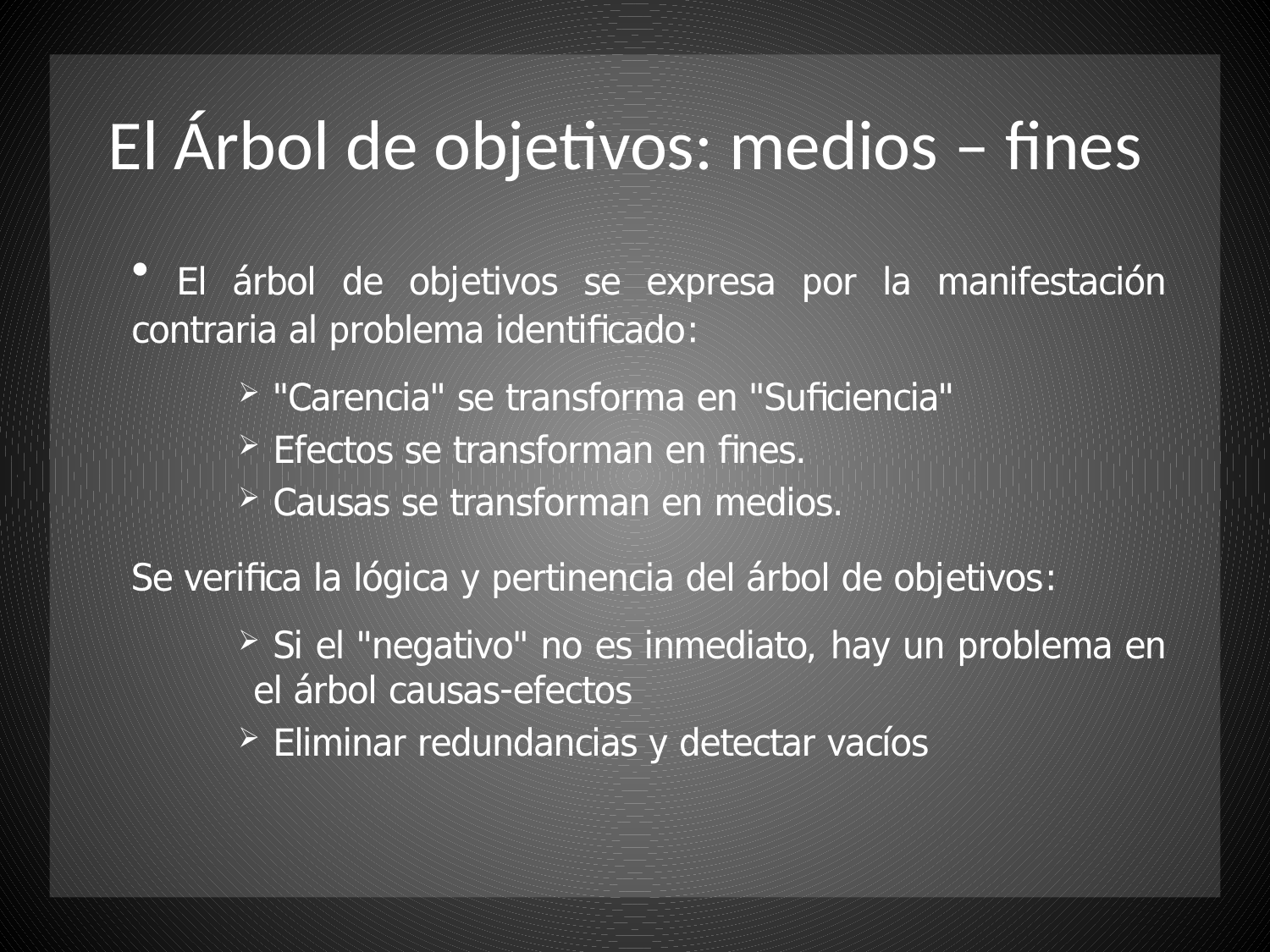

# El Árbol de objetivos: medios – fines
 El árbol de objetivos se expresa por la manifestación contraria al problema identificado:
"Carencia" se transforma en "Suficiencia"
Efectos se transforman en fines.
Causas se transforman en medios.
Se verifica la lógica y pertinencia del árbol de objetivos:
Si el "negativo" no es inmediato, hay un problema en el árbol causas-efectos
Eliminar redundancias y detectar vacíos